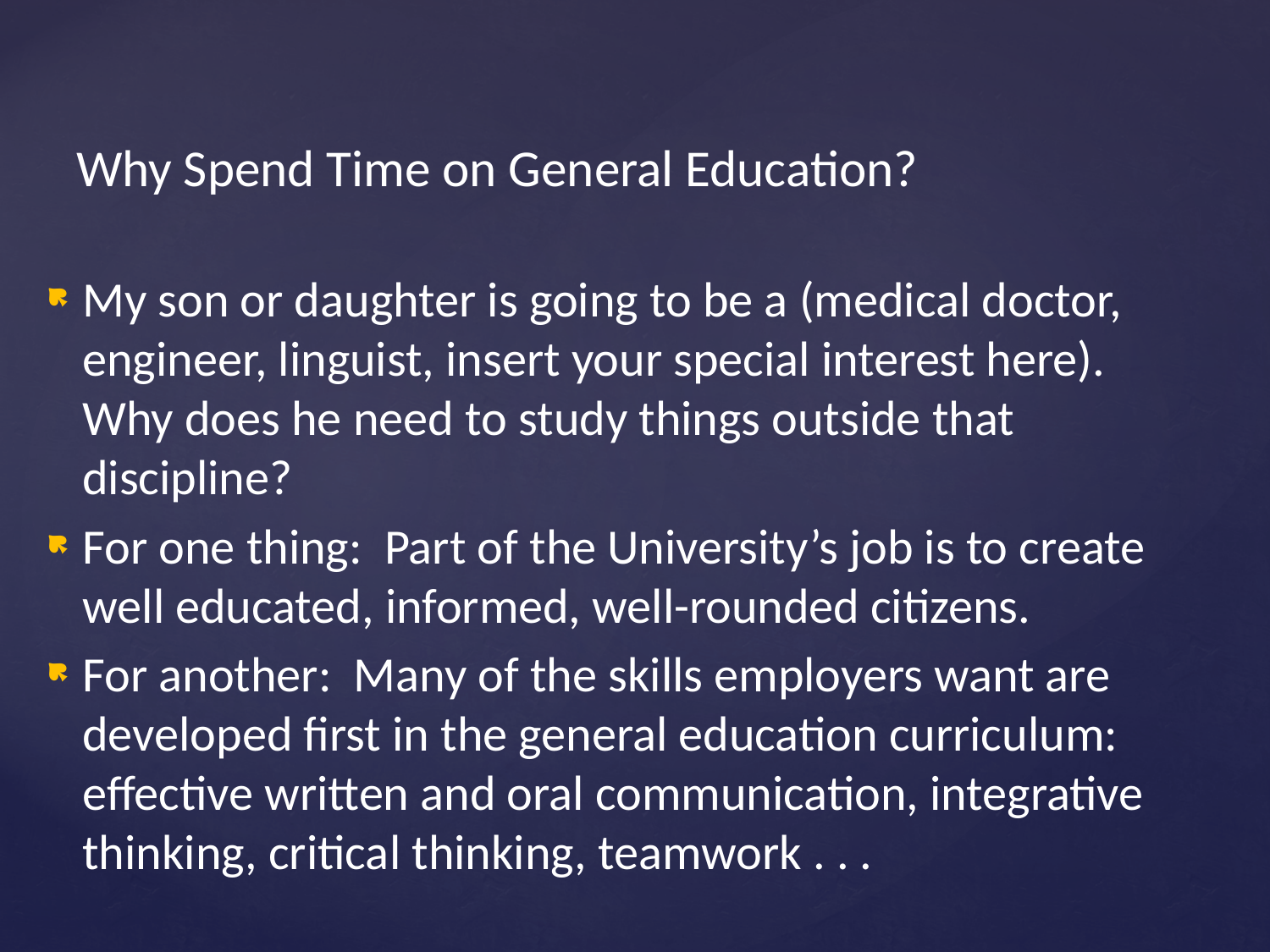

# Why Spend Time on General Education?
My son or daughter is going to be a (medical doctor, engineer, linguist, insert your special interest here).  Why does he need to study things outside that discipline?
For one thing:  Part of the University’s job is to create well educated, informed, well-rounded citizens.
For another:  Many of the skills employers want are developed first in the general education curriculum: effective written and oral communication, integrative thinking, critical thinking, teamwork . . .